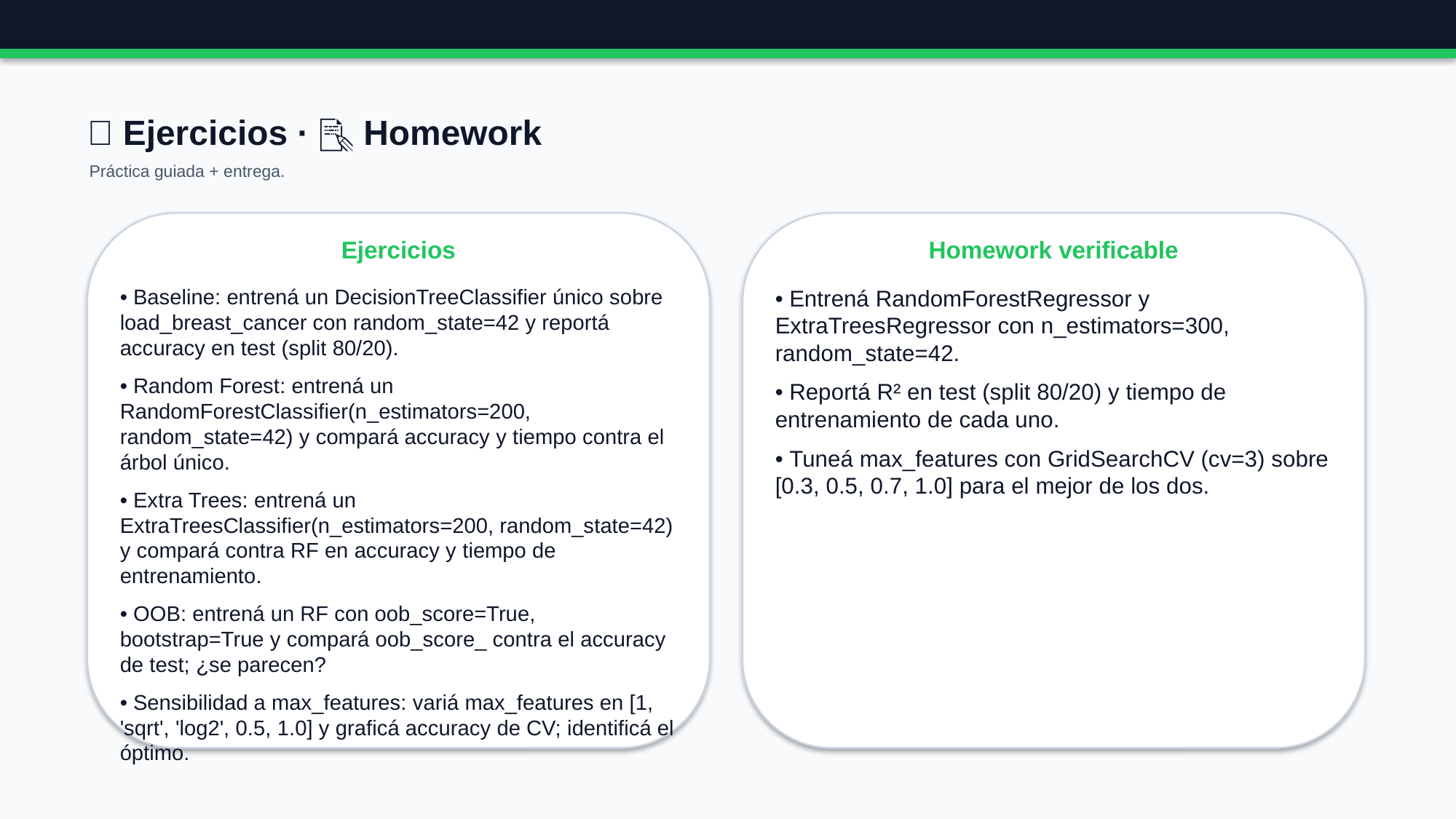

🧪 Ejercicios · 📝 Homework
Práctica guiada + entrega.

Ejercicios
Homework verificable
• Baseline: entrená un DecisionTreeClassifier único sobre load_breast_cancer con random_state=42 y reportá accuracy en test (split 80/20).
• Random Forest: entrená un RandomForestClassifier(n_estimators=200, random_state=42) y compará accuracy y tiempo contra el árbol único.
• Extra Trees: entrená un ExtraTreesClassifier(n_estimators=200, random_state=42) y compará contra RF en accuracy y tiempo de entrenamiento.
• OOB: entrená un RF con oob_score=True, bootstrap=True y compará oob_score_ contra el accuracy de test; ¿se parecen?
• Sensibilidad a max_features: variá max_features en [1, 'sqrt', 'log2', 0.5, 1.0] y graficá accuracy de CV; identificá el óptimo.
• Entrená RandomForestRegressor y ExtraTreesRegressor con n_estimators=300, random_state=42.
• Reportá R² en test (split 80/20) y tiempo de entrenamiento de cada uno.
• Tuneá max_features con GridSearchCV (cv=3) sobre [0.3, 0.5, 0.7, 1.0] para el mejor de los dos.